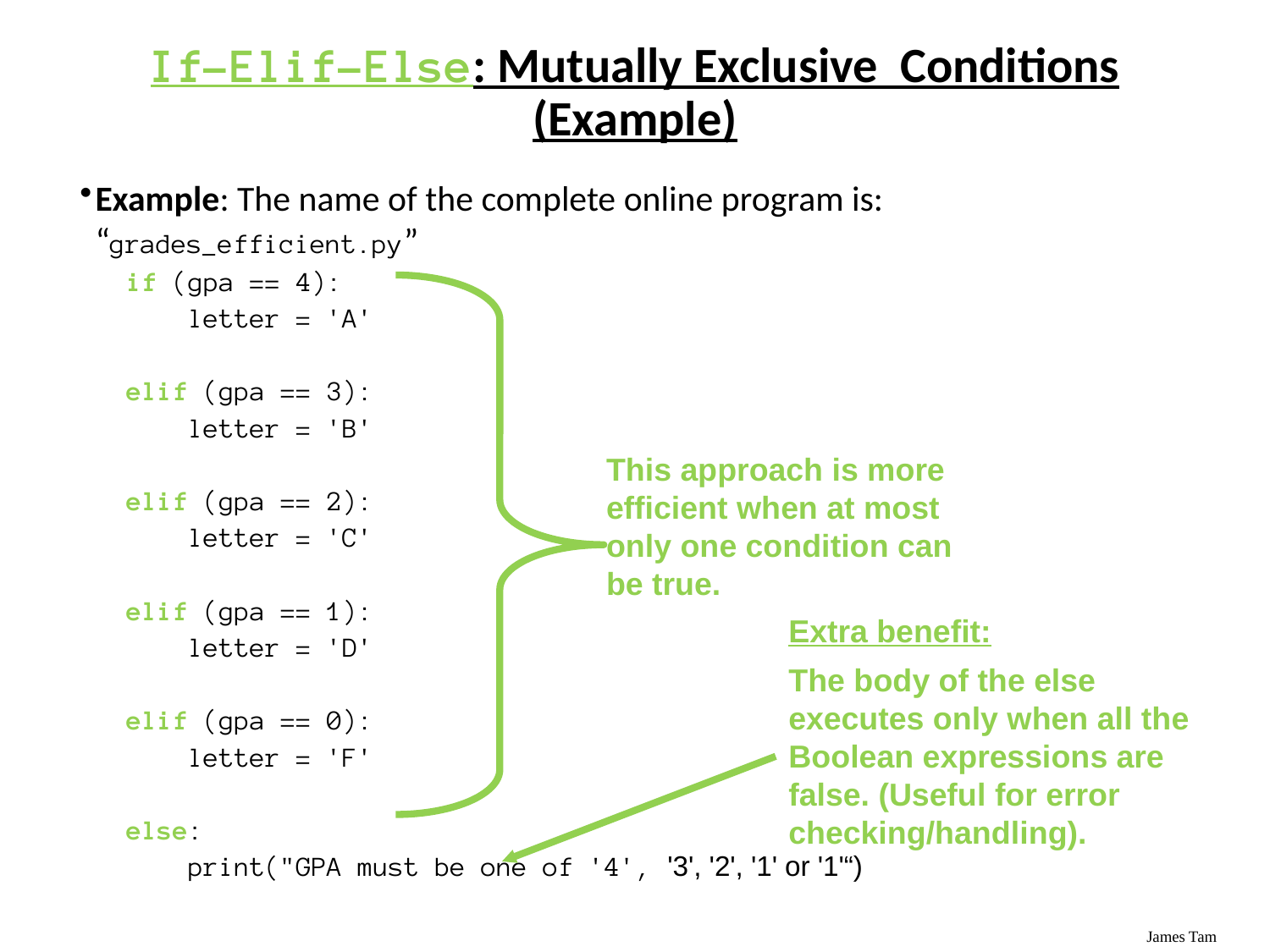

If-Elif-Else: Mutually Exclusive  Conditions (Example)
Example: The name of the complete online program is: “grades_efficient.py”
 if (gpa == 4):
     letter = 'A'

 elif (gpa == 3):
     letter = 'B'

 elif (gpa == 2):
     letter = 'C'

 elif (gpa == 1):
     letter = 'D'

 elif (gpa == 0):
     letter = 'F'

 else:
     print("GPA must be one of '4', '3', '2', '1' or '1'“)

This approach is more efficient when at most only one condition can be true.
Extra benefit:
The body of the else executes only when all the Boolean expressions are false. (Useful for error checking/handling).